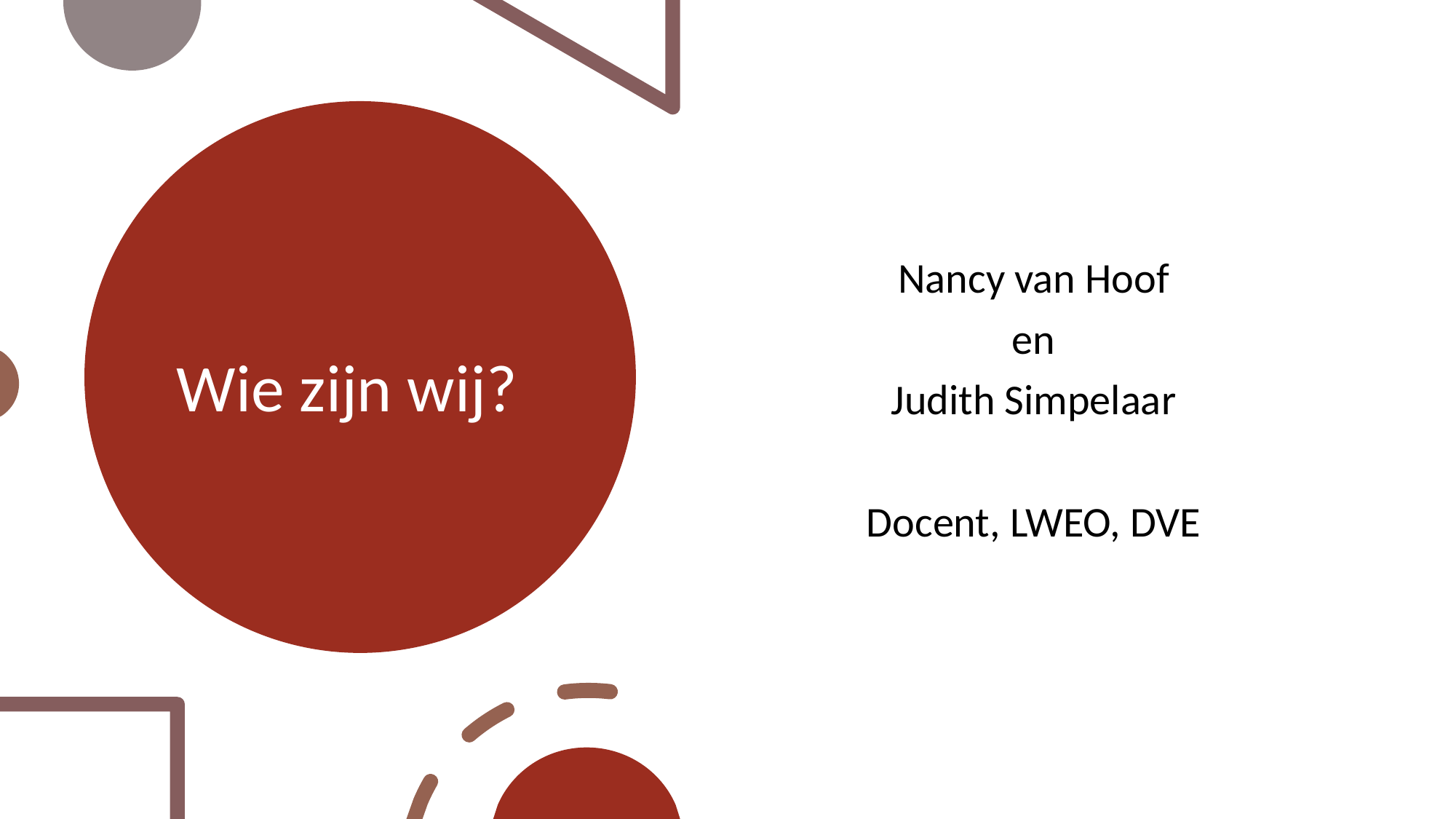

# Wie zijn wij?
Nancy van Hoof
en
Judith Simpelaar

Docent, LWEO, DVE